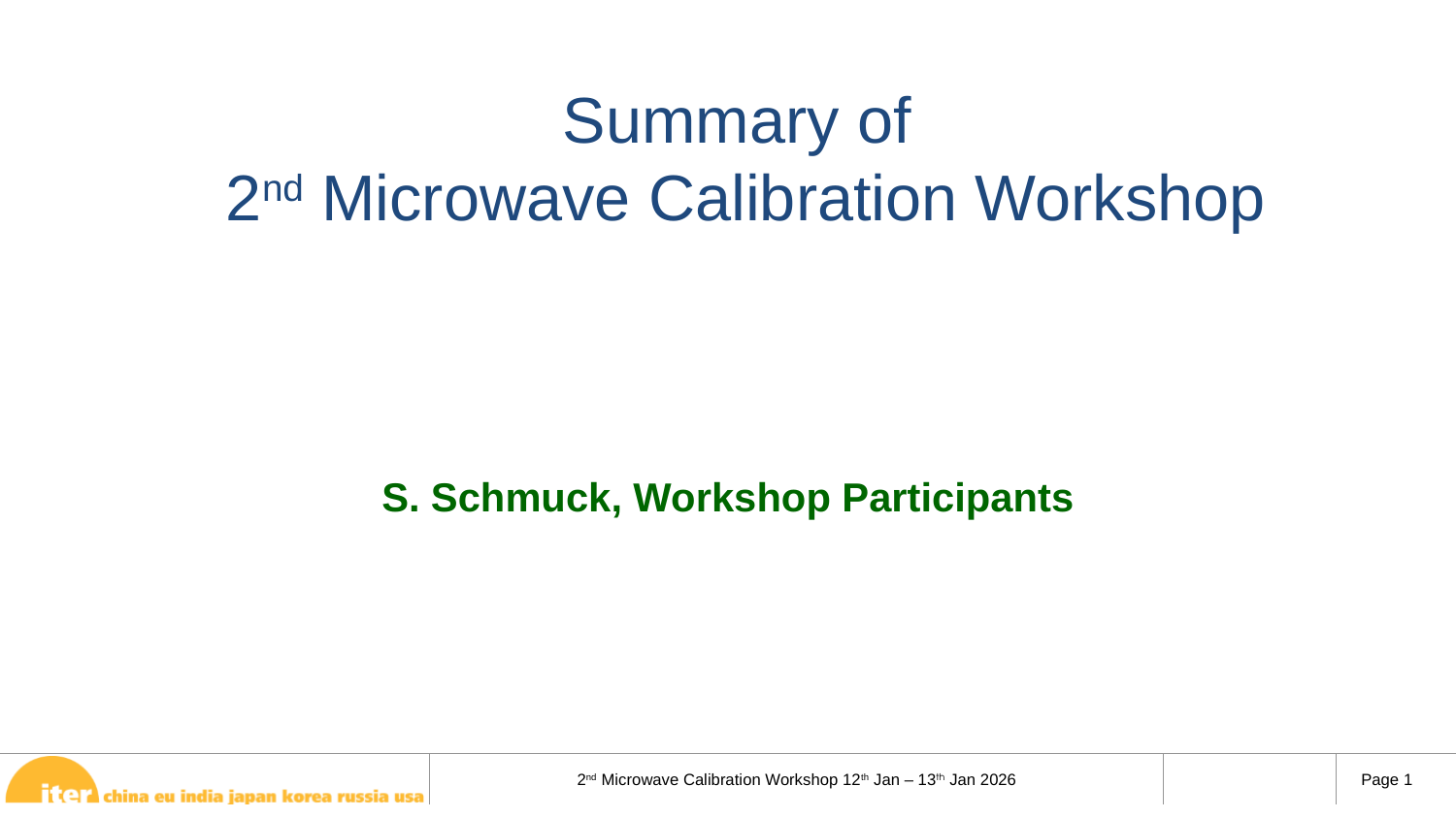

# Summary of 2nd Microwave Calibration Workshop
S. Schmuck, Workshop Participants